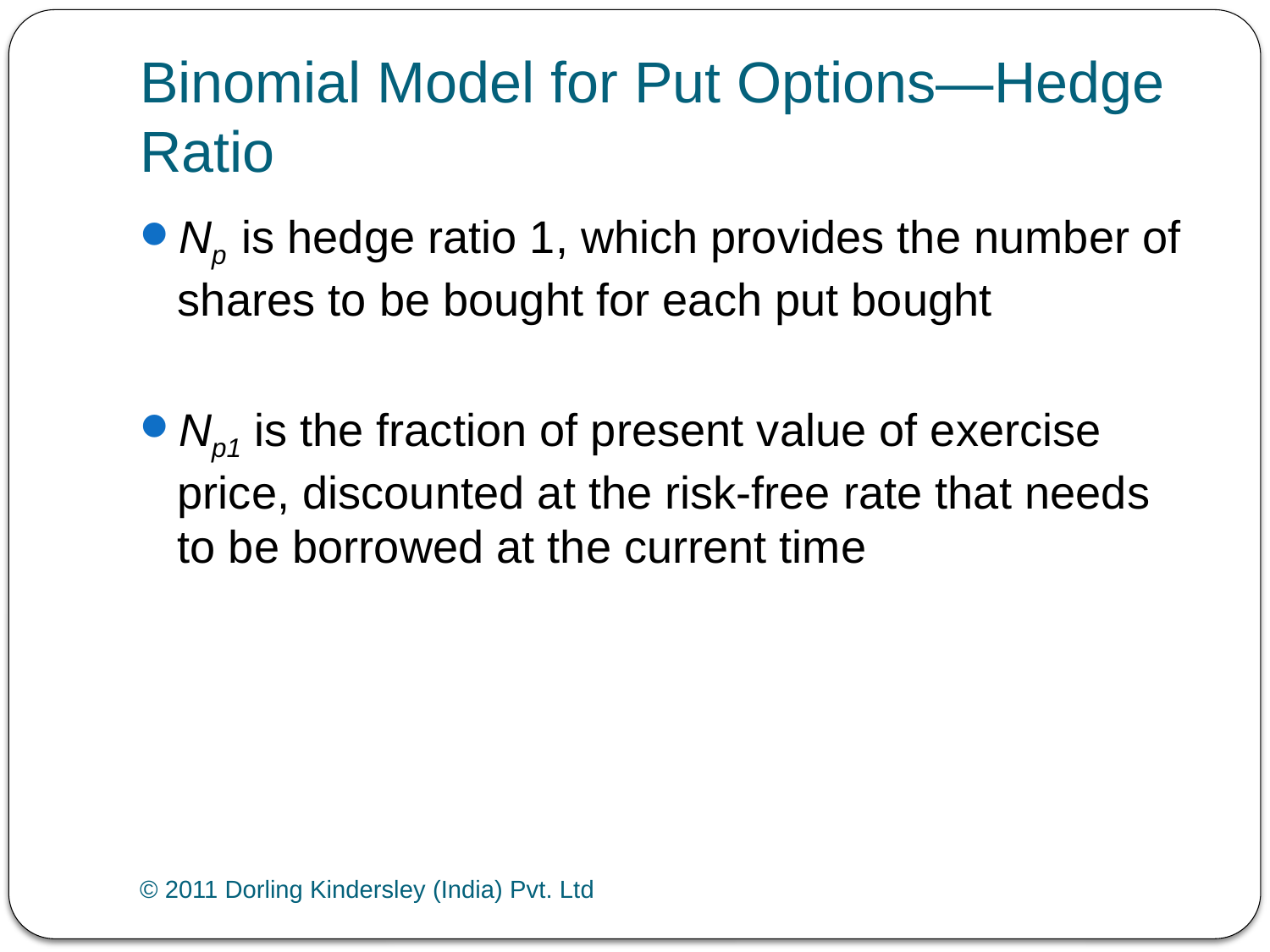

# Binomial Model for Put Options—Hedge Ratio
Np  is hedge ratio 1, which provides the number of shares to be bought for each put bought

Np1 is the fraction of present value of exercise price, discounted at the risk-free rate that needs to be borrowed at the current time
© 2011 Dorling Kindersley (India) Pvt. Ltd